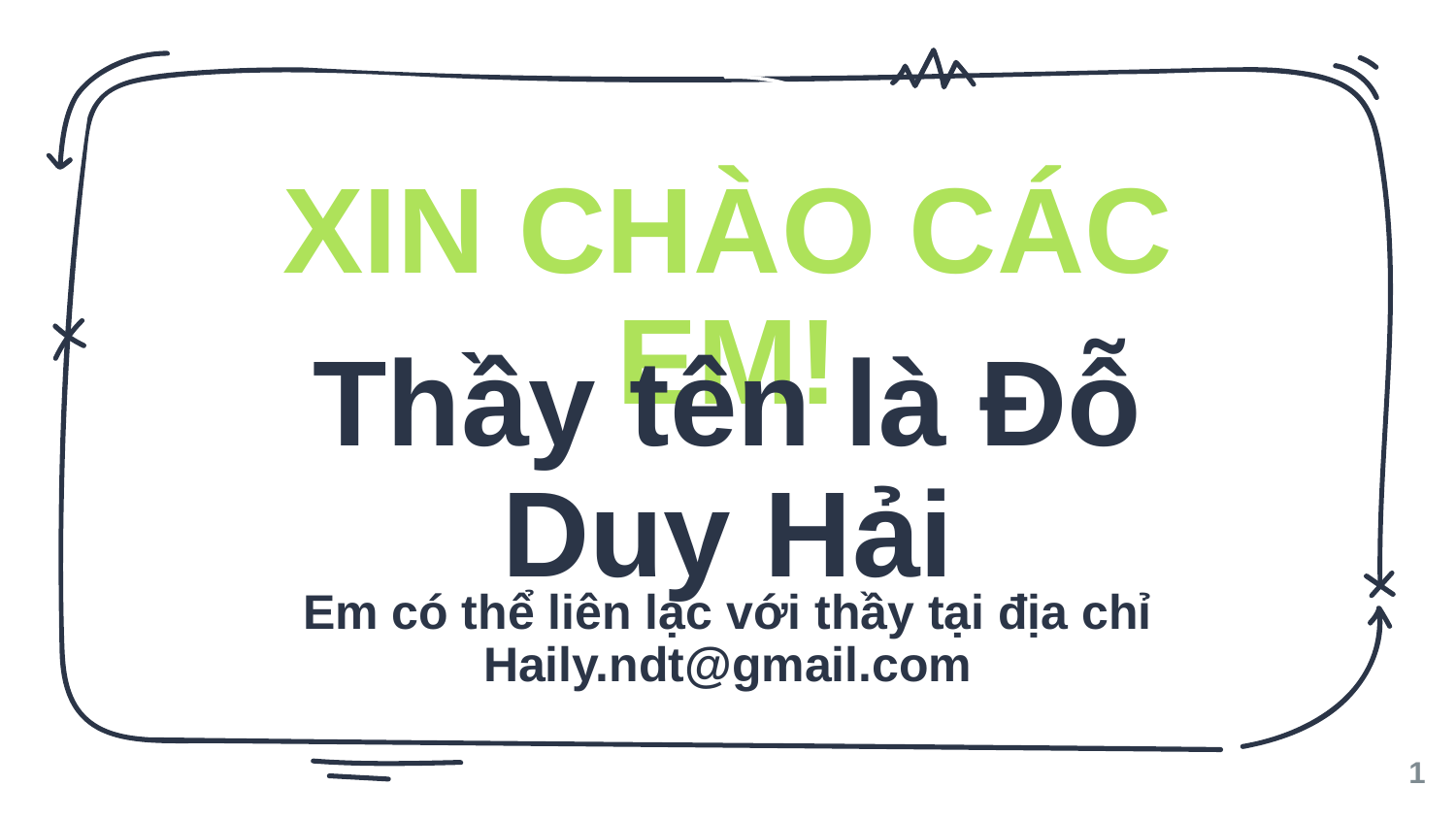

XIN CHÀO CÁC EM!
Thầy tên là Đỗ Duy Hải

Em có thể liên lạc với thầy tại địa chỉ Haily.ndt@gmail.com
1